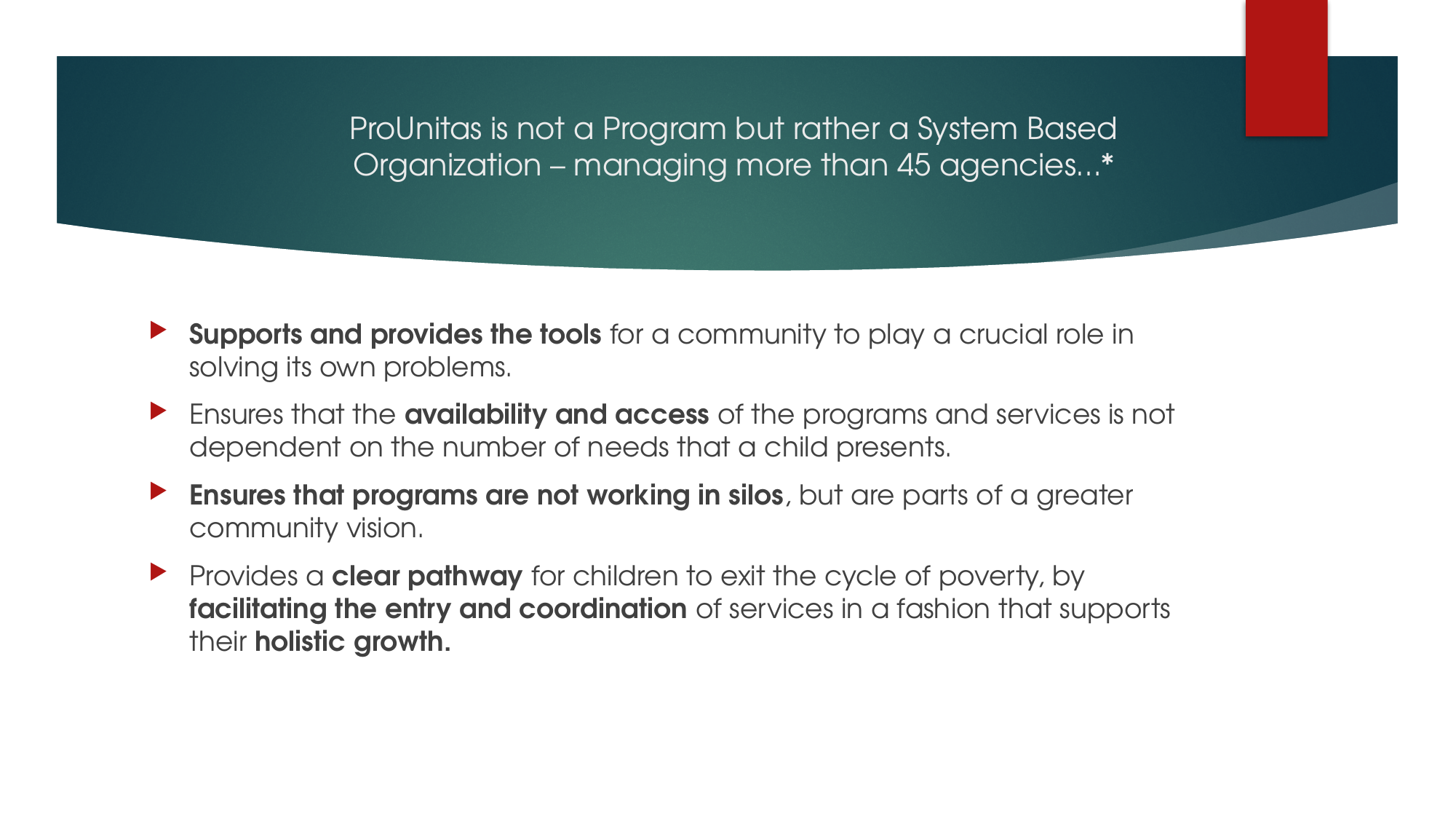

# ProUnitas is not a Program but rather a System Based Organization – managing more than 45 agencies…*
Supports and provides the tools for a community to play a crucial role in solving its own problems.
Ensures that the availability and access of the programs and services is not dependent on the number of needs that a child presents.
Ensures that programs are not working in silos, but are parts of a greater community vision.
Provides a clear pathway for children to exit the cycle of poverty, by facilitating the entry and coordination of services in a fashion that supports their holistic growth.